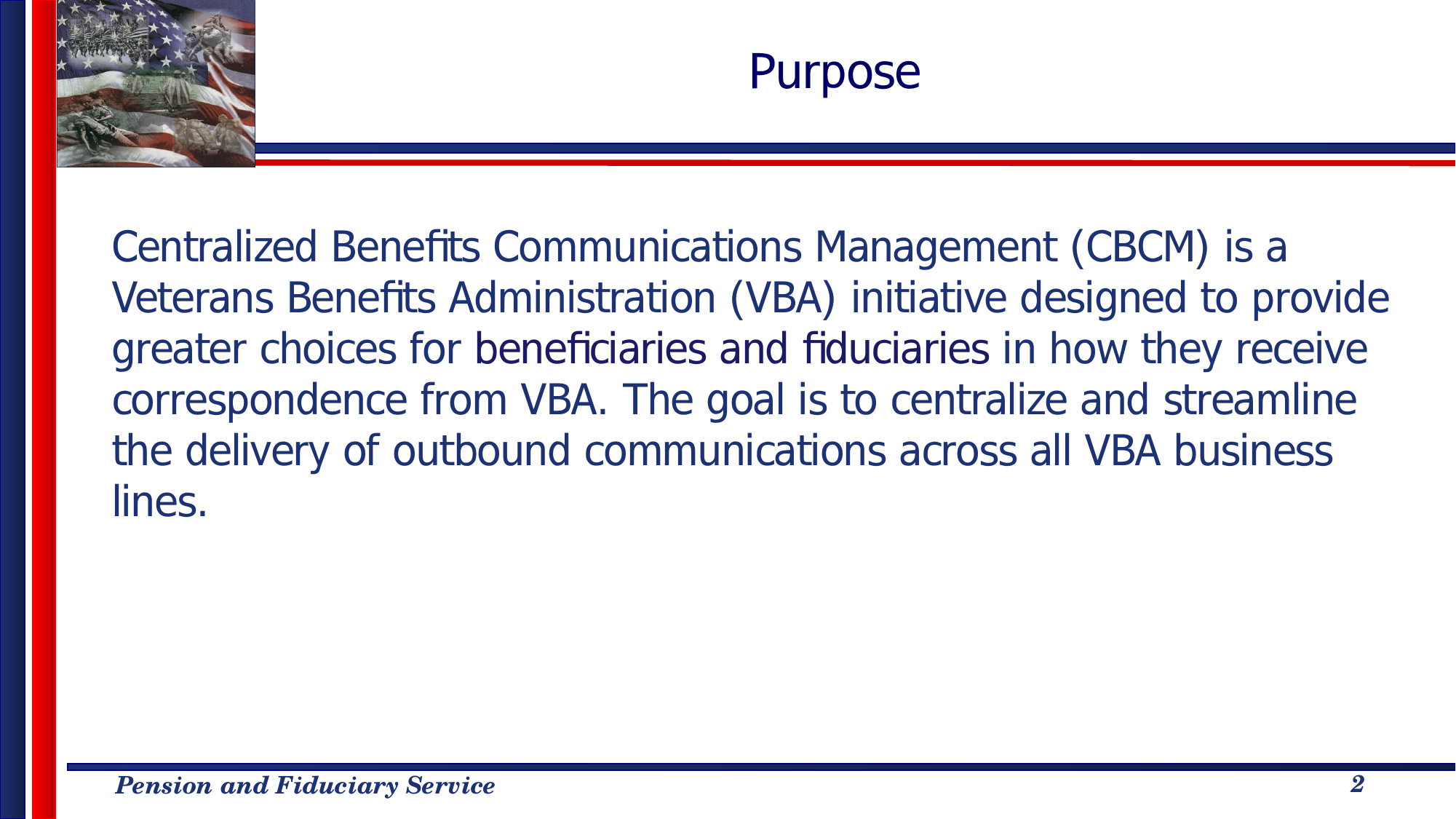

# Purpose
Centralized Benefits Communications Management (CBCM) is a Veterans Benefits Administration (VBA) initiative designed to provide greater choices for beneficiaries and fiduciaries in how they receive correspondence from VBA. The goal is to centralize and streamline the delivery of outbound communications across all VBA business lines.
2